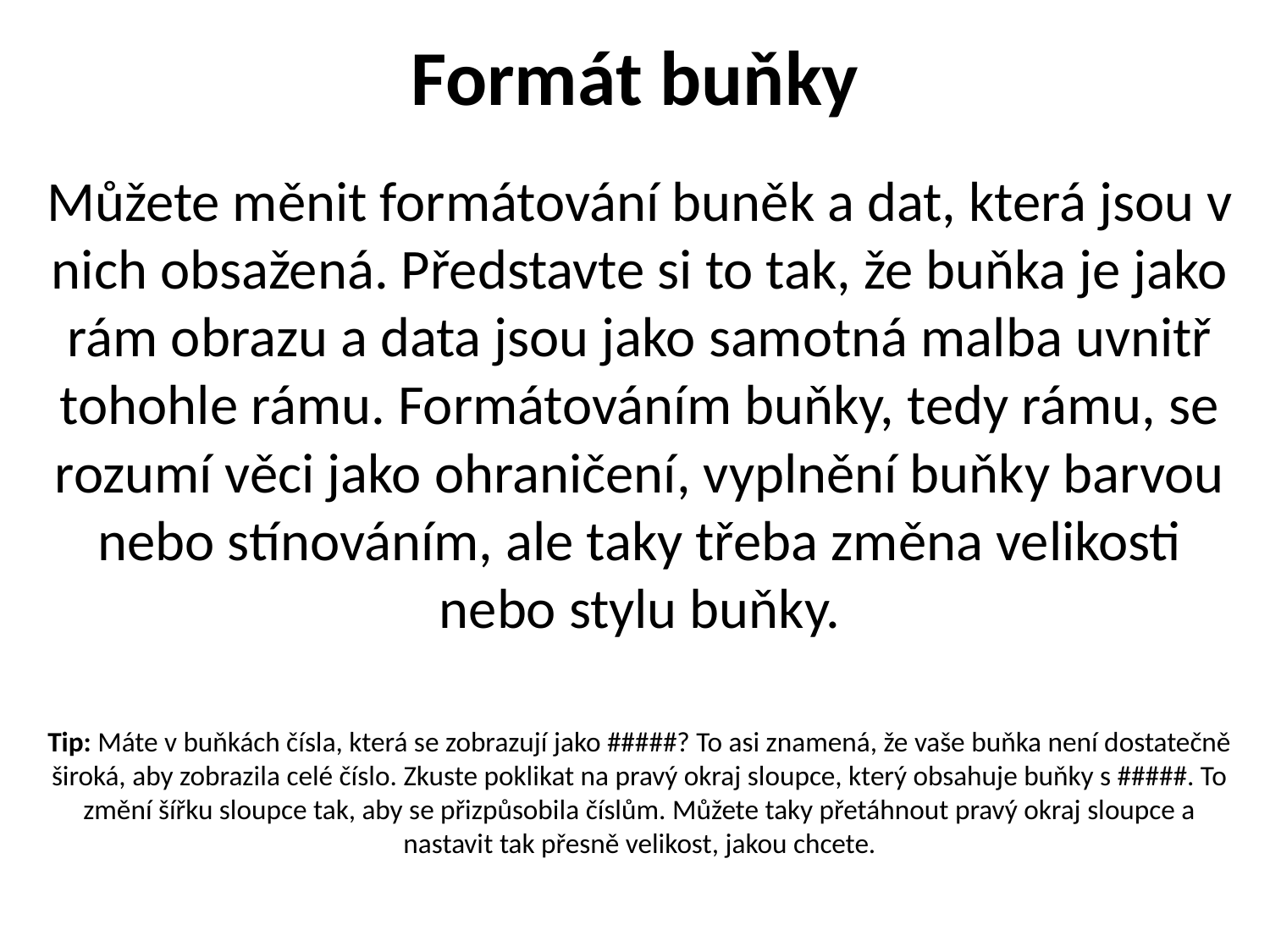

# Formát buňky
Můžete měnit formátování buněk a dat, která jsou v nich obsažená. Představte si to tak, že buňka je jako rám obrazu a data jsou jako samotná malba uvnitř tohohle rámu. Formátováním buňky, tedy rámu, se rozumí věci jako ohraničení, vyplnění buňky barvou nebo stínováním, ale taky třeba změna velikosti nebo stylu buňky.

Tip: Máte v buňkách čísla, která se zobrazují jako #####? To asi znamená, že vaše buňka není dostatečně široká, aby zobrazila celé číslo. Zkuste poklikat na pravý okraj sloupce, který obsahuje buňky s #####. To změní šířku sloupce tak, aby se přizpůsobila číslům. Můžete taky přetáhnout pravý okraj sloupce a nastavit tak přesně velikost, jakou chcete.